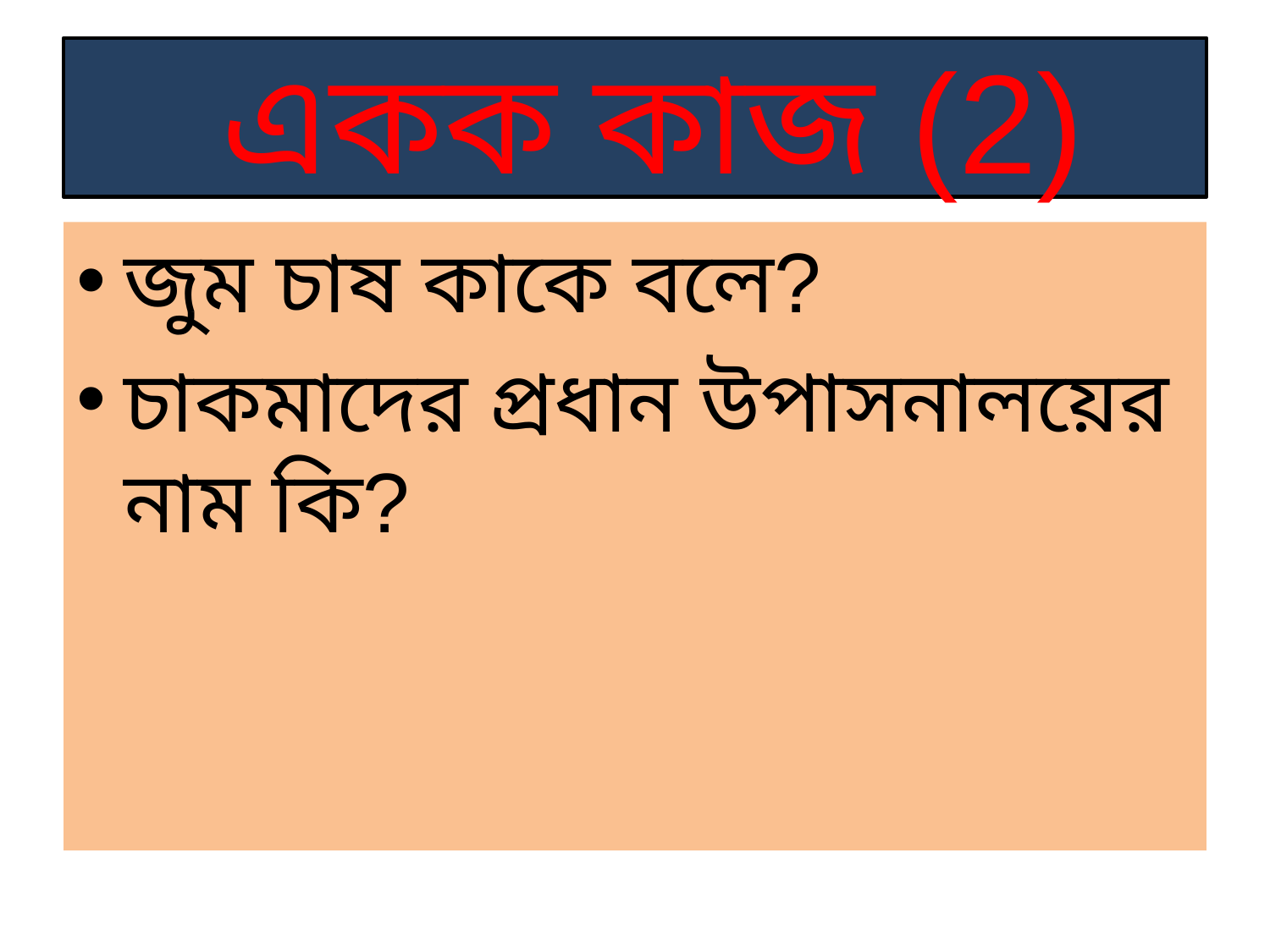

# একক কাজ (2)
জুম চাষ কাকে বলে?
চাকমাদের প্রধান উপাসনালয়ের নাম কি?